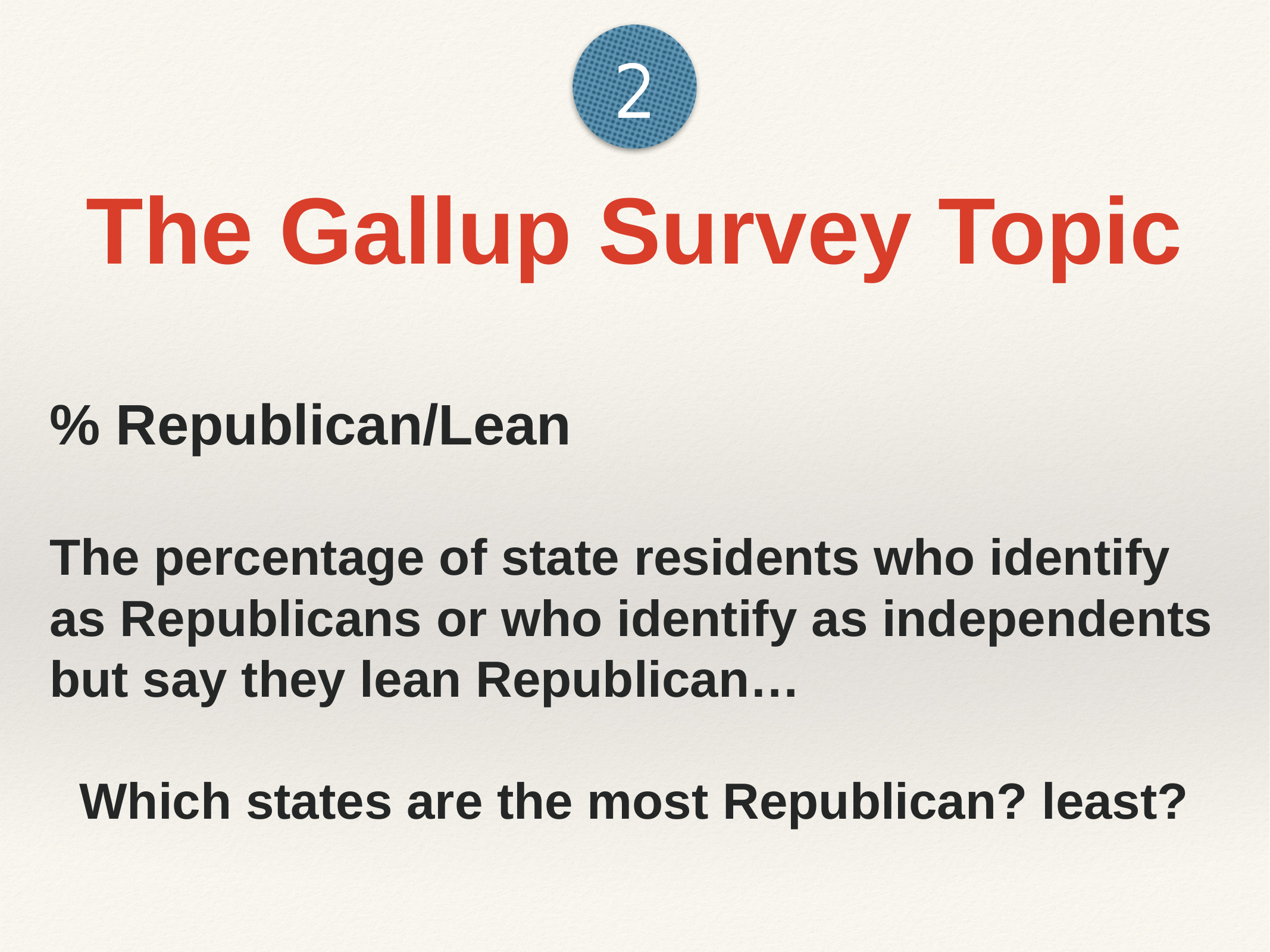

2
The Gallup Survey Topic
# % Republican/Lean

The percentage of state residents who identify as Republicans or who identify as independents but say they lean Republican…

Which states are the most Republican? least?